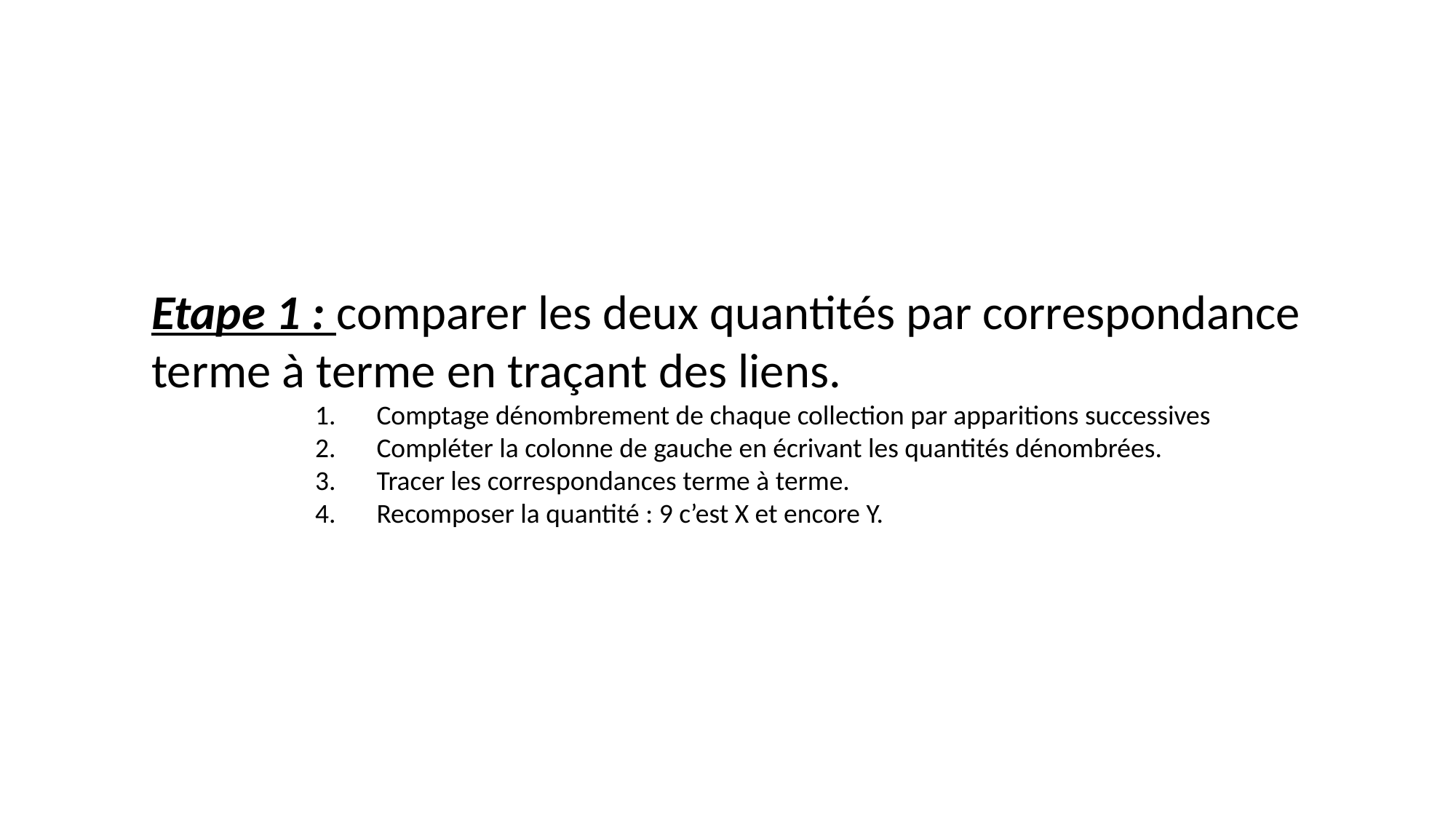

Etape 1 : comparer les deux quantités par correspondance terme à terme en traçant des liens.
Comptage dénombrement de chaque collection par apparitions successives
Compléter la colonne de gauche en écrivant les quantités dénombrées.
Tracer les correspondances terme à terme.
Recomposer la quantité : 9 c’est X et encore Y.